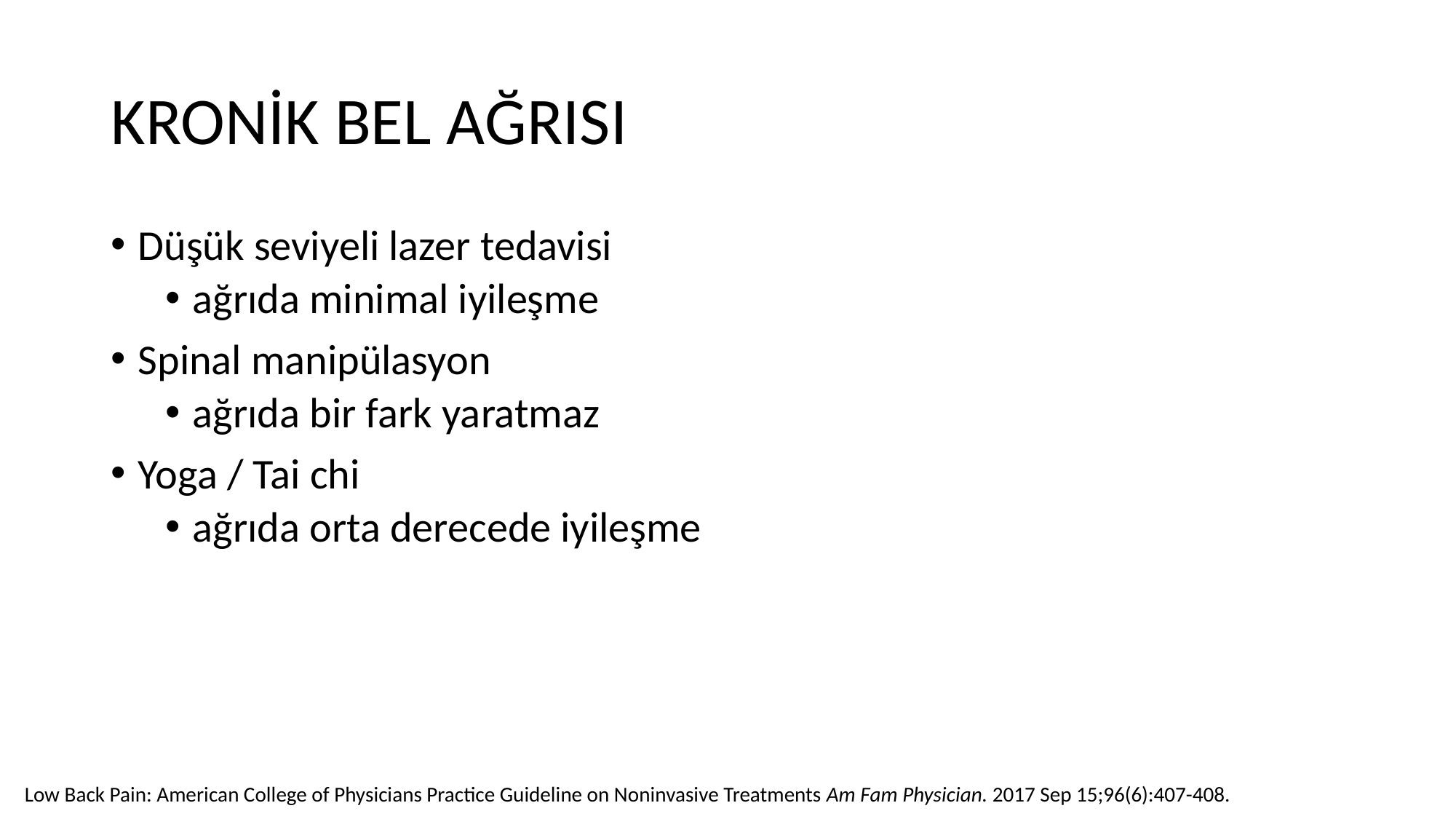

# KRONİK BEL AĞRISI
Düşük seviyeli lazer tedavisi
ağrıda minimal iyileşme
Spinal manipülasyon
ağrıda bir fark yaratmaz
Yoga / Tai chi
ağrıda orta derecede iyileşme

Low Back Pain: American College of Physicians Practice Guideline on Noninvasive Treatments Am Fam Physician. 2017 Sep 15;96(6):407-408.